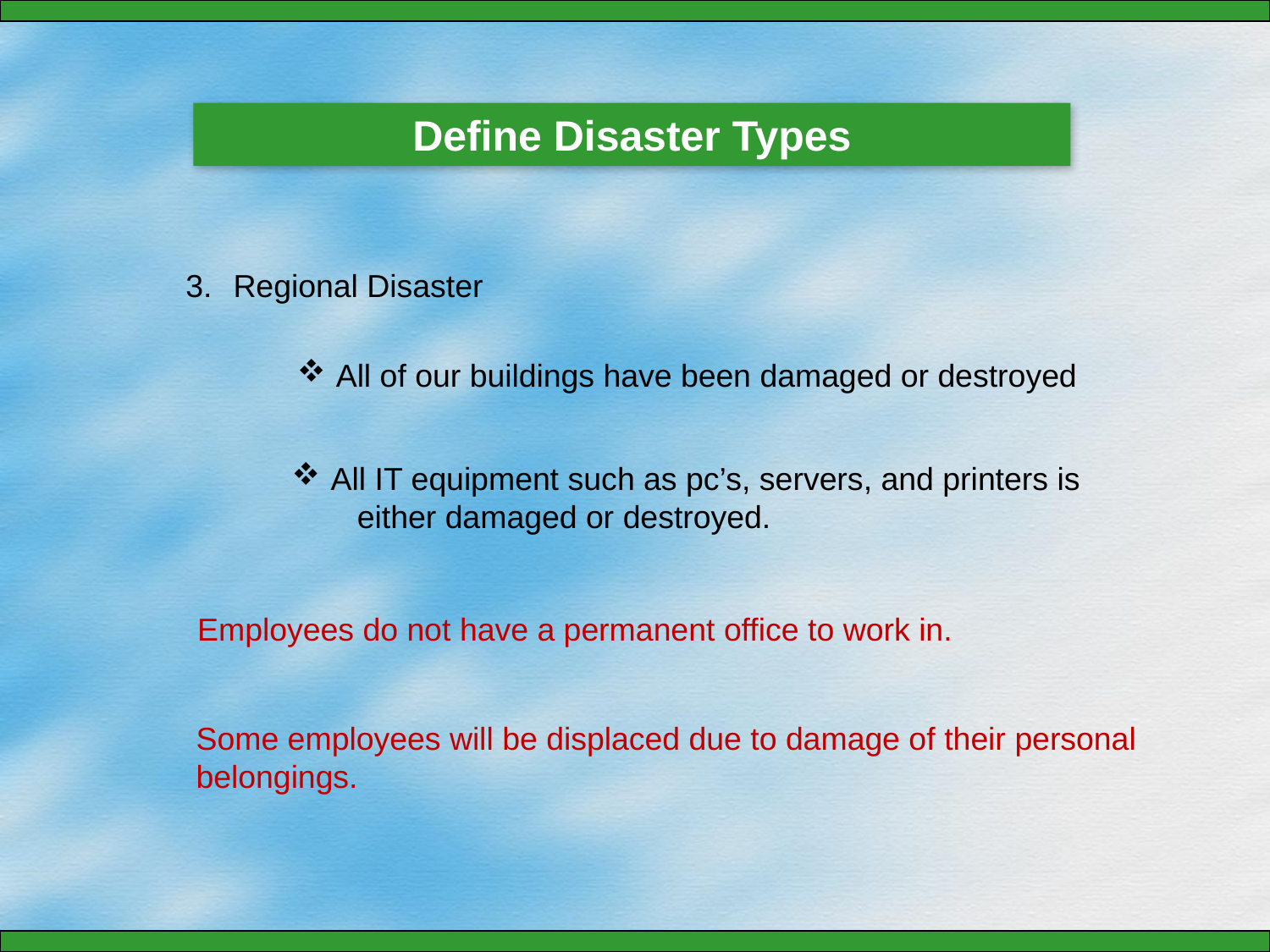

Define Disaster Types
Regional Disaster
 All of our buildings have been damaged or destroyed
 All IT equipment such as pc’s, servers, and printers is
    either damaged or destroyed.
Employees do not have a permanent office to work in.

Some employees will be displaced due to damage of their personal belongings.